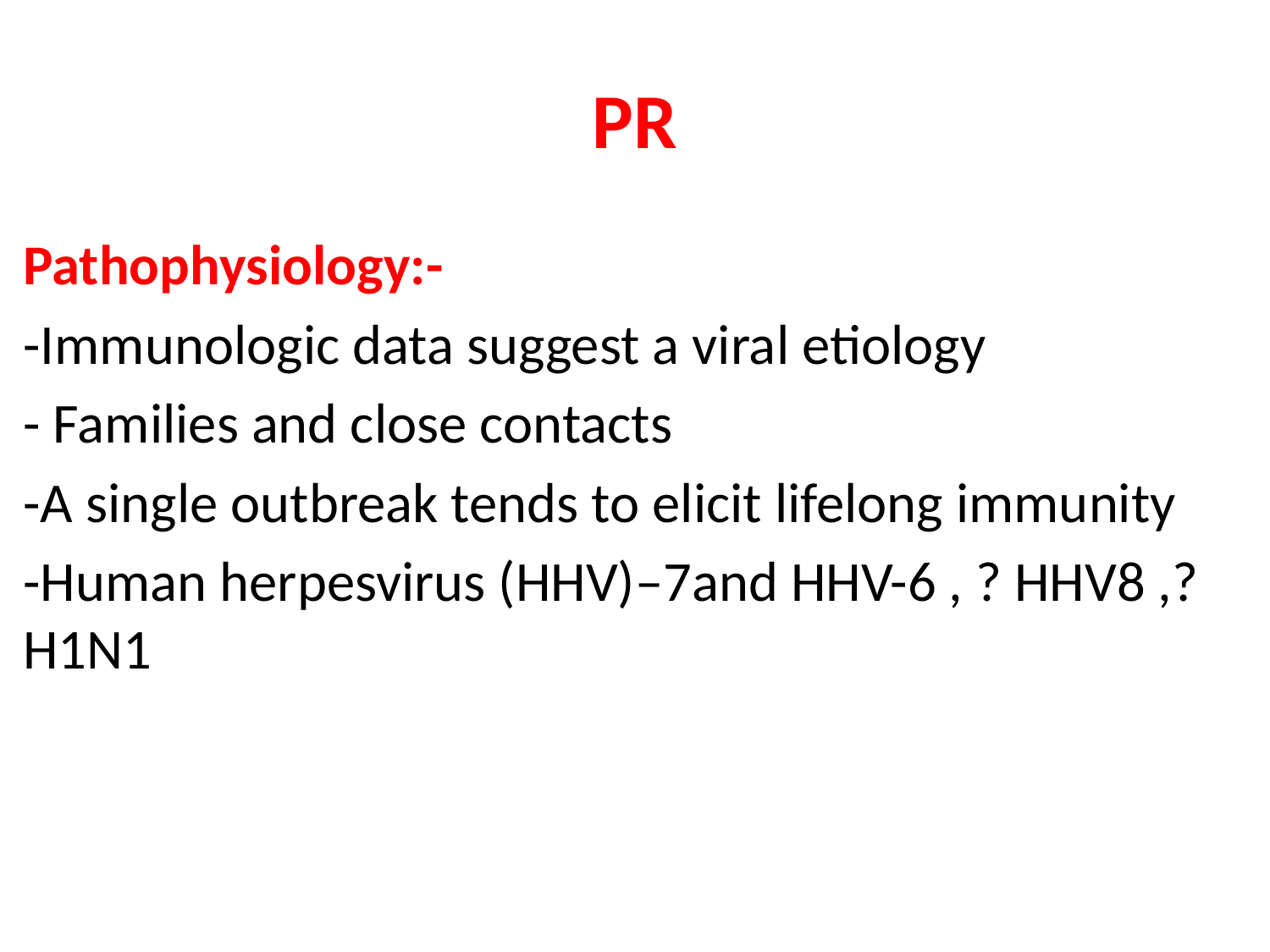

# PR
Pathophysiology:-
-Immunologic data suggest a viral etiology
- Families and close contacts
-A single outbreak tends to elicit lifelong immunity
-Human herpesvirus (HHV)–7and HHV-6 , ? HHV8 ,? H1N1